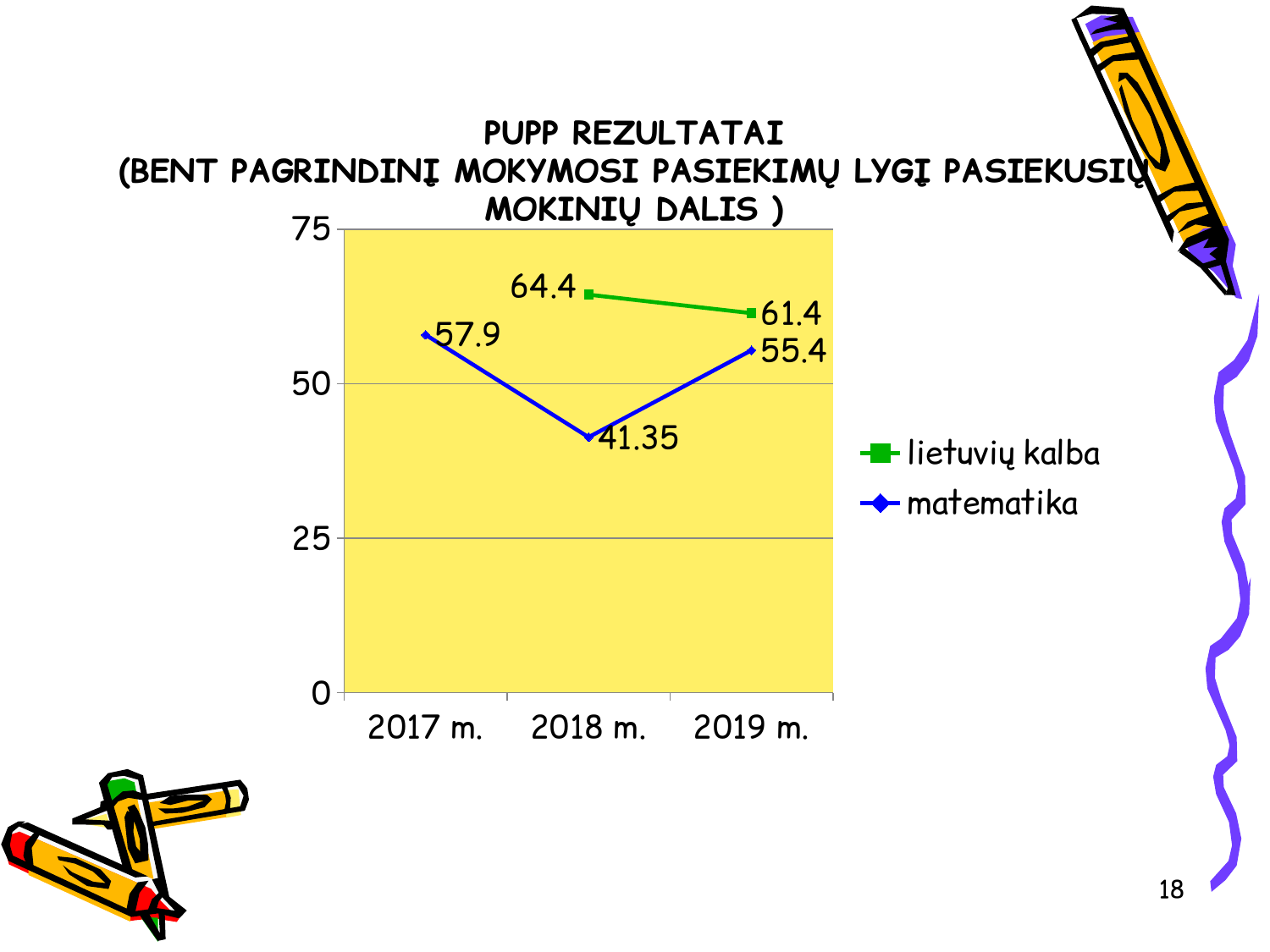

# PUPP rezultatai (bent pagrindinį mokymosi pasiekimų lygį pasiekusių mokinių dalis )

### Chart

| Category | lietuvių kalba | matematika |
|---|---|---|
| 2017 m. | None | 57.9 |
| 2018 m. | 64.4 | 41.35 |
| 2019 m. | 61.4 | 55.4 |
18